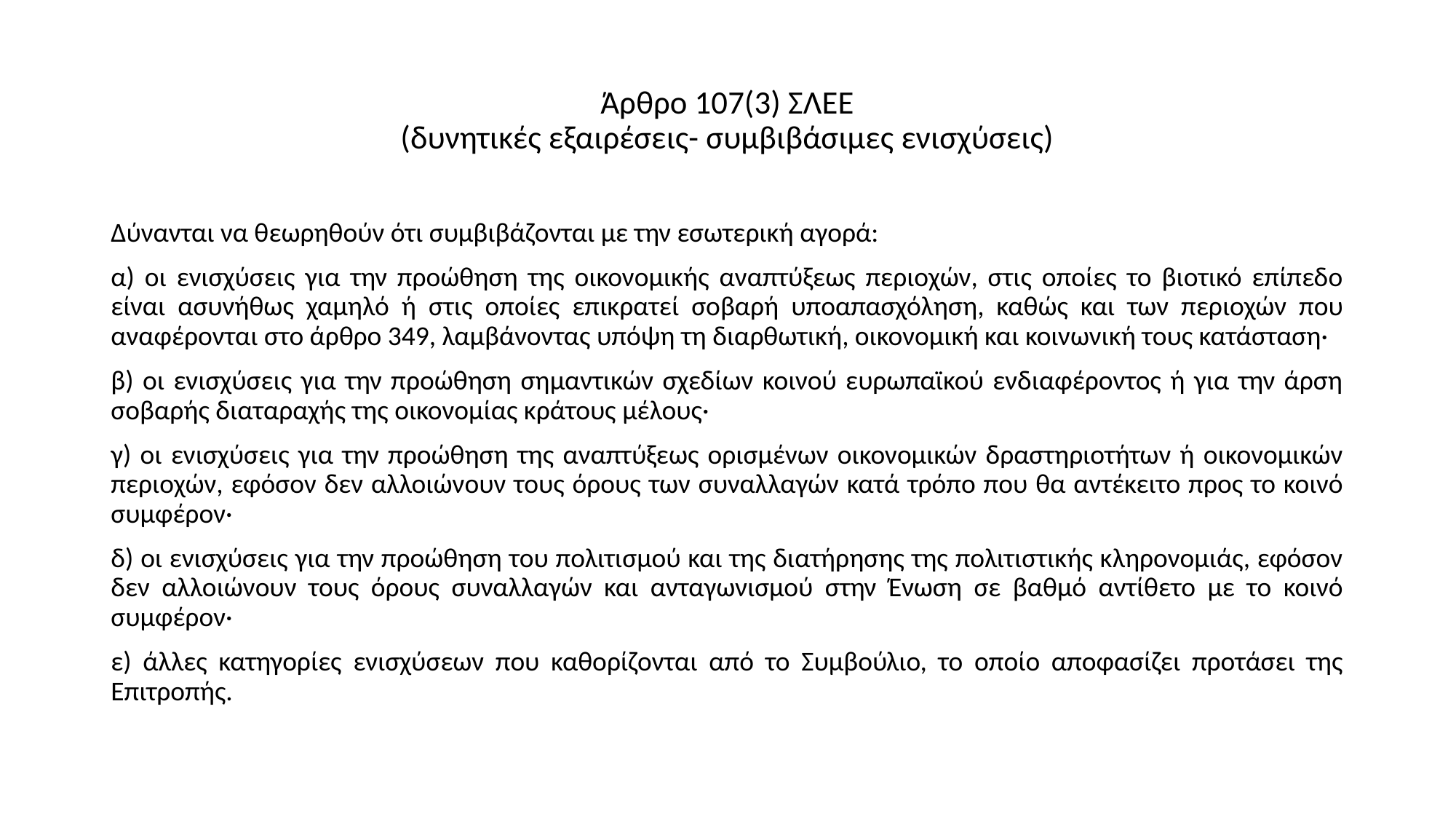

# Άρθρο 107(3) ΣΛΕΕ (δυνητικές εξαιρέσεις- συμβιβάσιμες ενισχύσεις)
Δύνανται να θεωρηθούν ότι συμβιβάζονται με την εσωτερική αγορά:
α) οι ενισχύσεις για την προώθηση της οικονομικής αναπτύξεως περιοχών, στις οποίες το βιοτικό επίπεδο είναι ασυνήθως χαμηλό ή στις οποίες επικρατεί σοβαρή υποαπασχόληση, καθώς και των περιοχών που αναφέρονται στο άρθρο 349, λαμβάνοντας υπόψη τη διαρθωτική, οικονομική και κοινωνική τους κατάσταση·
β) οι ενισχύσεις για την προώθηση σημαντικών σχεδίων κοινού ευρωπαϊκού ενδιαφέροντος ή για την άρση σοβαρής διαταραχής της οικονομίας κράτους μέλους·
γ) οι ενισχύσεις για την προώθηση της αναπτύξεως ορισμένων οικονομικών δραστηριοτήτων ή οικονομικών περιοχών, εφόσον δεν αλλοιώνουν τους όρους των συναλλαγών κατά τρόπο που θα αντέκειτο προς το κοινό συμφέρον·
δ) oι ενισχύσεις για την προώθηση του πολιτισμού και της διατήρησης της πολιτιστικής κληρονομιάς, εφόσον δεν αλλοιώνουν τους όρους συναλλαγών και ανταγωνισμού στην Ένωση σε βαθμό αντίθετο με το κοινό συμφέρον·
ε) άλλες κατηγορίες ενισχύσεων που καθορίζονται από το Συμβούλιο, το οποίο αποφασίζει προτάσει της Επιτροπής.